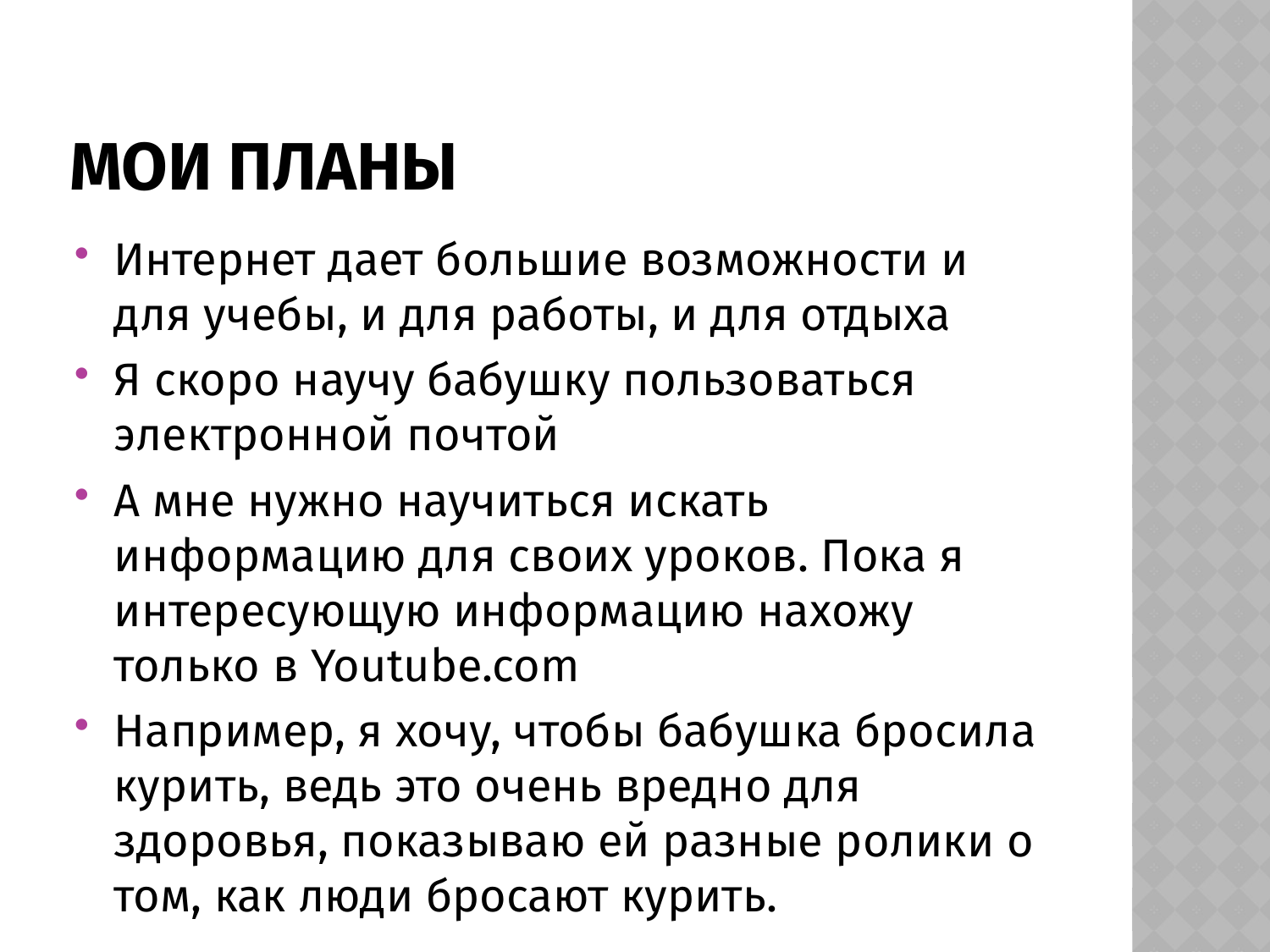

# Мои планы
Интернет дает большие возможности и для учебы, и для работы, и для отдыха
Я скоро научу бабушку пользоваться электронной почтой
А мне нужно научиться искать информацию для своих уроков. Пока я интересующую информацию нахожу только в Youtube.com
Например, я хочу, чтобы бабушка бросила курить, ведь это очень вредно для здоровья, показываю ей разные ролики о том, как люди бросают курить.